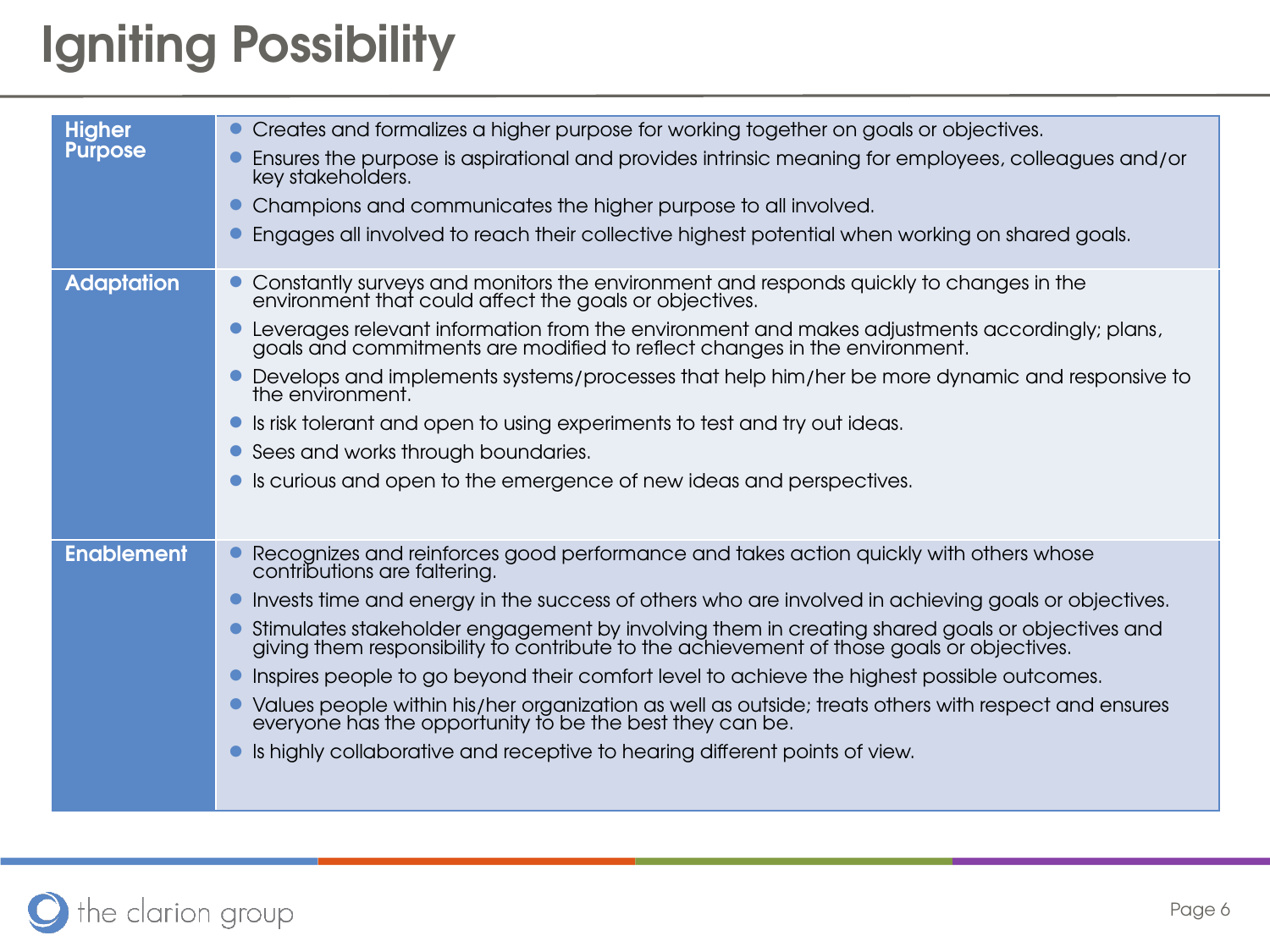

# Igniting Possibility
| Higher Purpose | Creates and formalizes a higher purpose for working together on goals or objectives. Ensures the purpose is aspirational and provides intrinsic meaning for employees, colleagues and/or key stakeholders. Champions and communicates the higher purpose to all involved. Engages all involved to reach their collective highest potential when working on shared goals. |
| --- | --- |
| Adaptation | Constantly surveys and monitors the environment and responds quickly to changes in the environment that could affect the goals or objectives. Leverages relevant information from the environment and makes adjustments accordingly; plans, goals and commitments are modified to reflect changes in the environment. Develops and implements systems/processes that help him/her be more dynamic and responsive to the environment. Is risk tolerant and open to using experiments to test and try out ideas. Sees and works through boundaries. Is curious and open to the emergence of new ideas and perspectives. |
| Enablement | Recognizes and reinforces good performance and takes action quickly with others whose contributions are faltering. Invests time and energy in the success of others who are involved in achieving goals or objectives. Stimulates stakeholder engagement by involving them in creating shared goals or objectives and giving them responsibility to contribute to the achievement of those goals or objectives. Inspires people to go beyond their comfort level to achieve the highest possible outcomes. Values people within his/her organization as well as outside; treats others with respect and ensures everyone has the opportunity to be the best they can be. Is highly collaborative and receptive to hearing different points of view. |